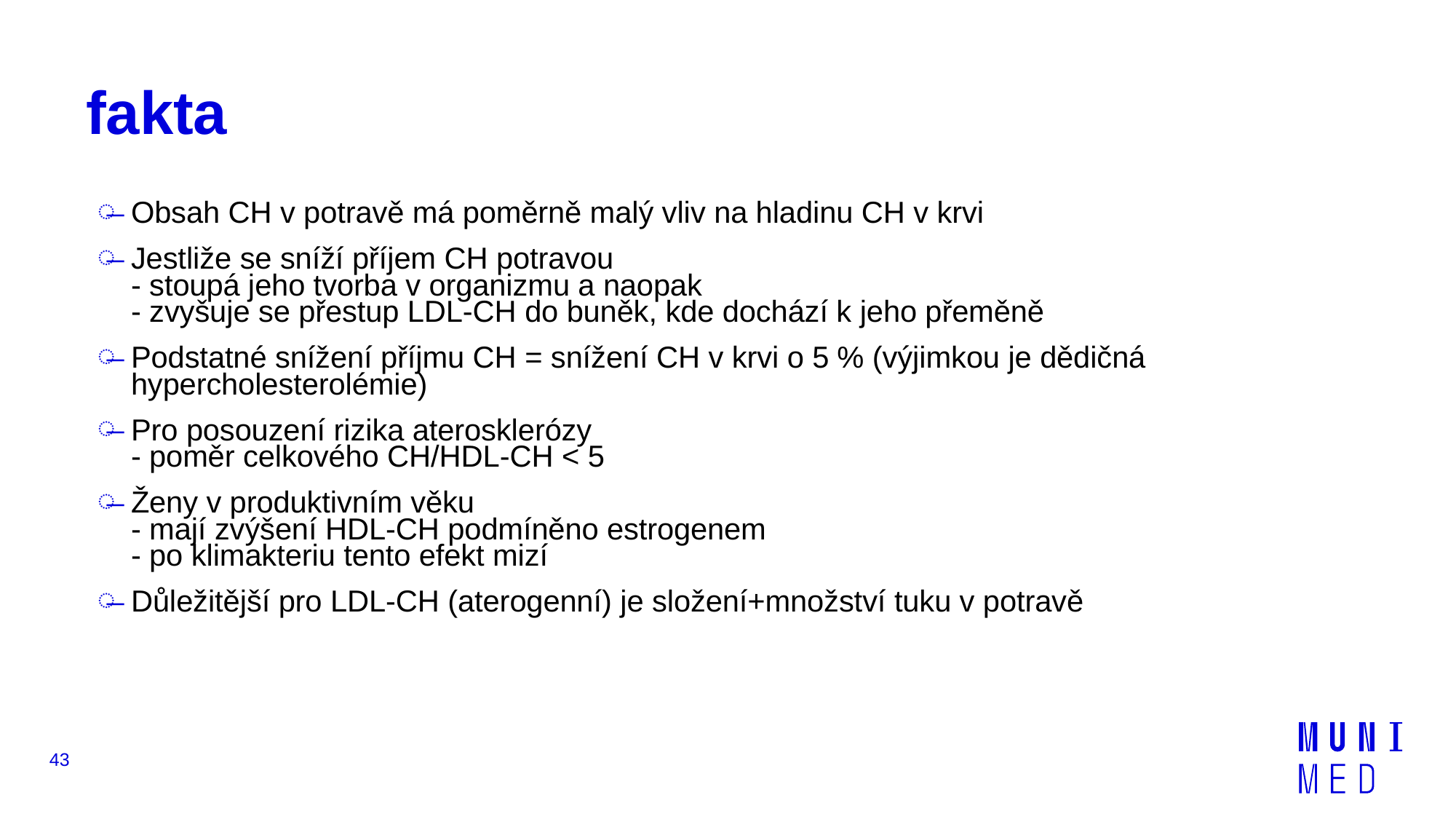

# fakta
Obsah CH v potravě má poměrně malý vliv na hladinu CH v krvi
Jestliže se sníží příjem CH potravou
- stoupá jeho tvorba v organizmu a naopak
- zvyšuje se přestup LDL-CH do buněk, kde dochází k jeho přeměně
Podstatné snížení příjmu CH = snížení CH v krvi o 5 % (výjimkou je dědičná hypercholesterolémie)
Pro posouzení rizika aterosklerózy
- poměr celkového CH/HDL-CH < 5
Ženy v produktivním věku
- mají zvýšení HDL-CH podmíněno estrogenem
- po klimakteriu tento efekt mizí
Důležitější pro LDL-CH (aterogenní) je složení+množství tuku v potravě

43